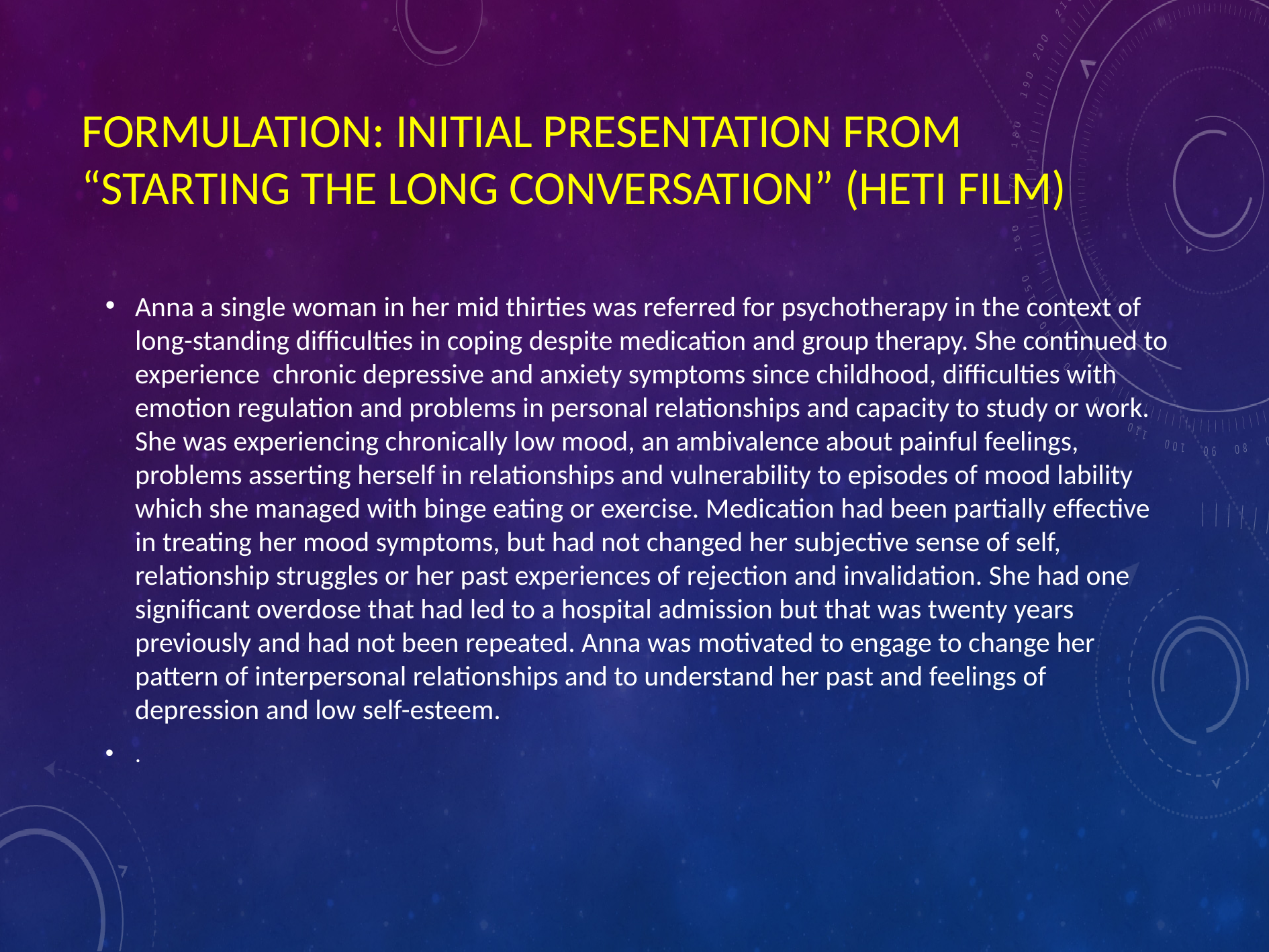

# FORMULATION: INITIAL PRESENTATION From “Starting the Long Conversation” (HETI film)
Anna a single woman in her mid thirties was referred for psychotherapy in the context of long-standing difficulties in coping despite medication and group therapy. She continued to experience  chronic depressive and anxiety symptoms since childhood, difficulties with emotion regulation and problems in personal relationships and capacity to study or work. She was experiencing chronically low mood, an ambivalence about painful feelings, problems asserting herself in relationships and vulnerability to episodes of mood lability which she managed with binge eating or exercise. Medication had been partially effective in treating her mood symptoms, but had not changed her subjective sense of self, relationship struggles or her past experiences of rejection and invalidation. She had one significant overdose that had led to a hospital admission but that was twenty years previously and had not been repeated. Anna was motivated to engage to change her pattern of interpersonal relationships and to understand her past and feelings of depression and low self-esteem.
.